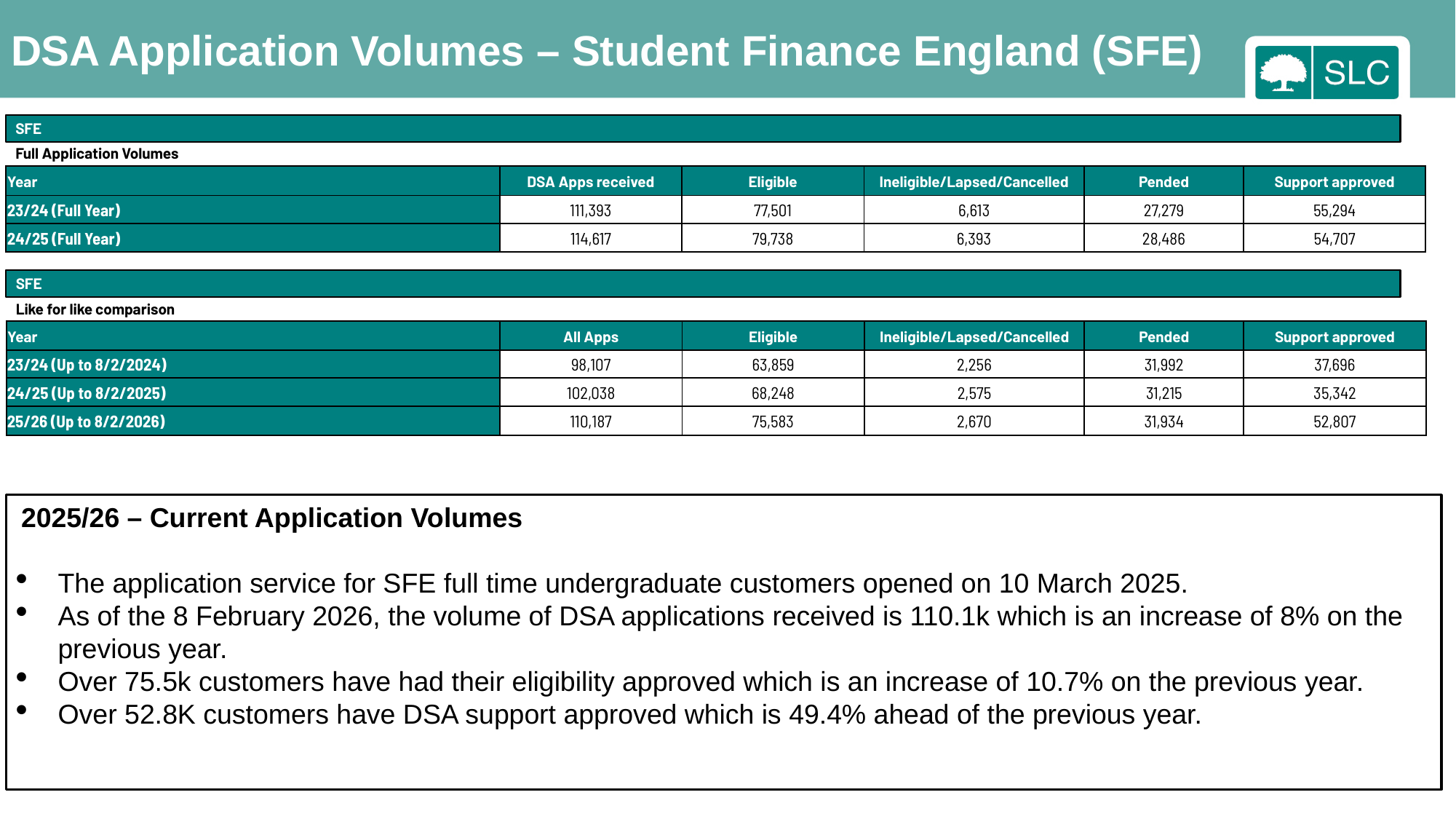

DSA Application Volumes – Student Finance England (SFE)
SFE

Full Application Volumes
| Year | DSA Apps received | Eligible | Ineligible/Lapsed/Cancelled | Pended | Support approved |
| --- | --- | --- | --- | --- | --- |
| 23/24 (Full Year) | 111,393 | 77,501 | 6,613 | 27,279 | 55,294 |
| 24/25 (Full Year) | 114,617 | 79,738 | 6,393 | 28,486 | 54,707 |
SFE

Like for like comparison
| Year | All Apps | Eligible | Ineligible/Lapsed/Cancelled | Pended | Support approved |
| --- | --- | --- | --- | --- | --- |
| 23/24 (Up to 8/2/2024) | 98,107 | 63,859 | 2,256 | 31,992 | 37,696 |
| 24/25 (Up to 8/2/2025) | 102,038 | 68,248 | 2,575 | 31,215 | 35,342 |
| 25/26 (Up to 8/2/2026) | 110,187 | 75,583 | 2,670 | 31,934 | 52,807 |
 2025/26 – Current Application Volumes
The application service for SFE full time undergraduate customers opened on 10 March 2025.
As of the 8 February 2026, the volume of DSA applications received is 110.1k which is an increase of 8% on the previous year.
Over 75.5k customers have had their eligibility approved which is an increase of 10.7% on the previous year.
Over 52.8K customers have DSA support approved which is 49.4% ahead of the previous year.